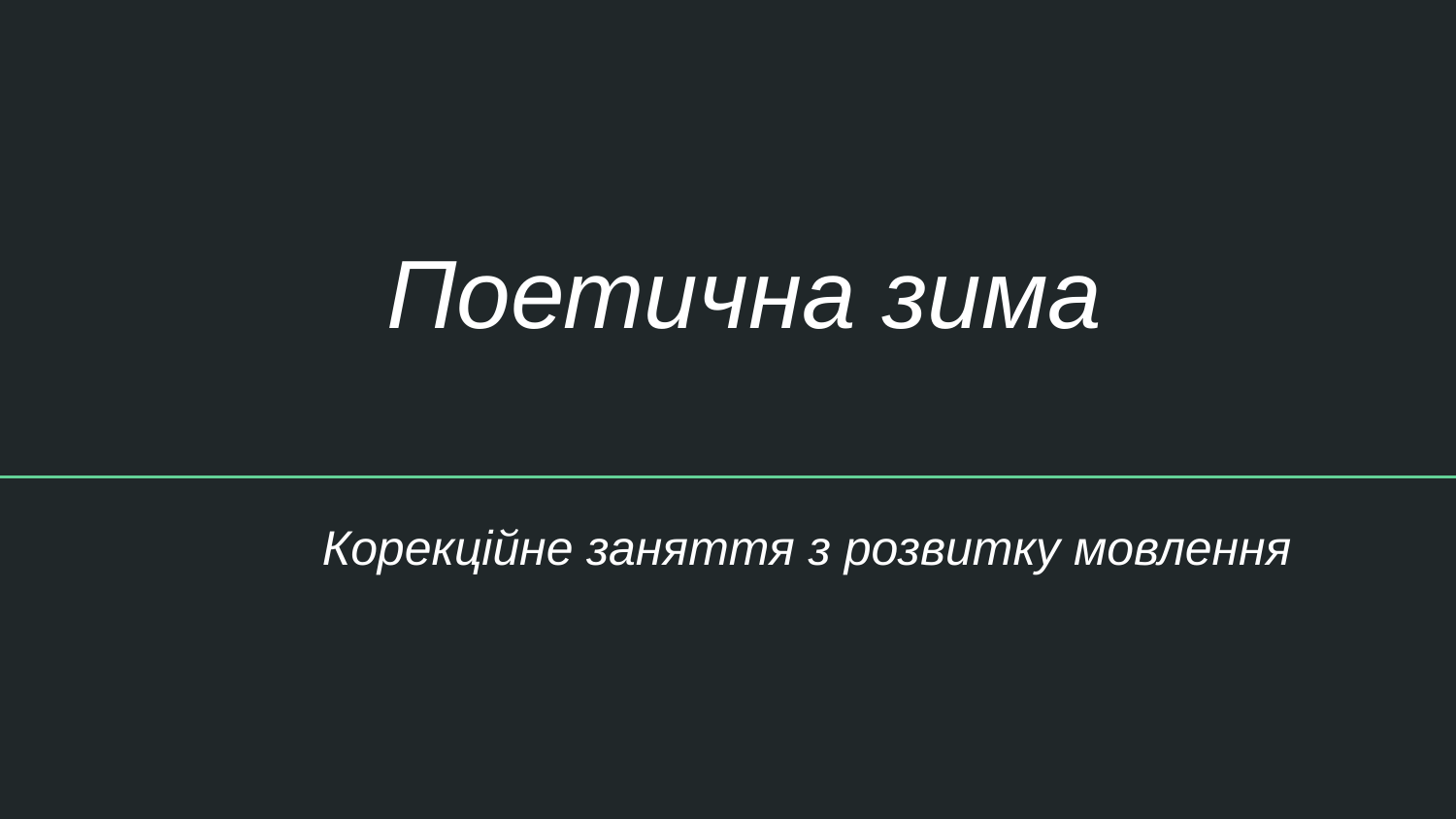

# Поетична зима
Корекційне заняття з розвитку мовлення